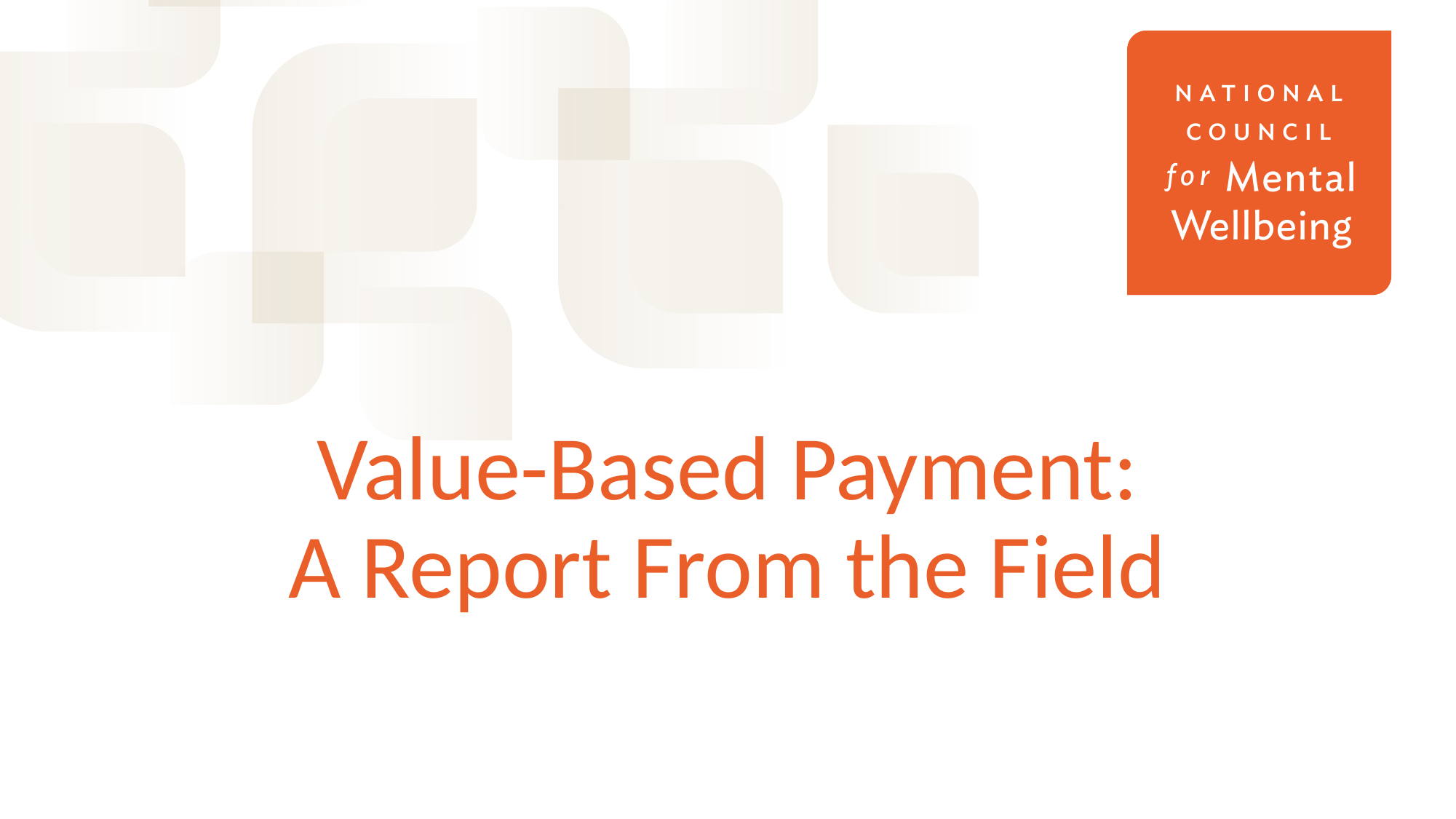

# Value-Based Payment: A Report From the Field